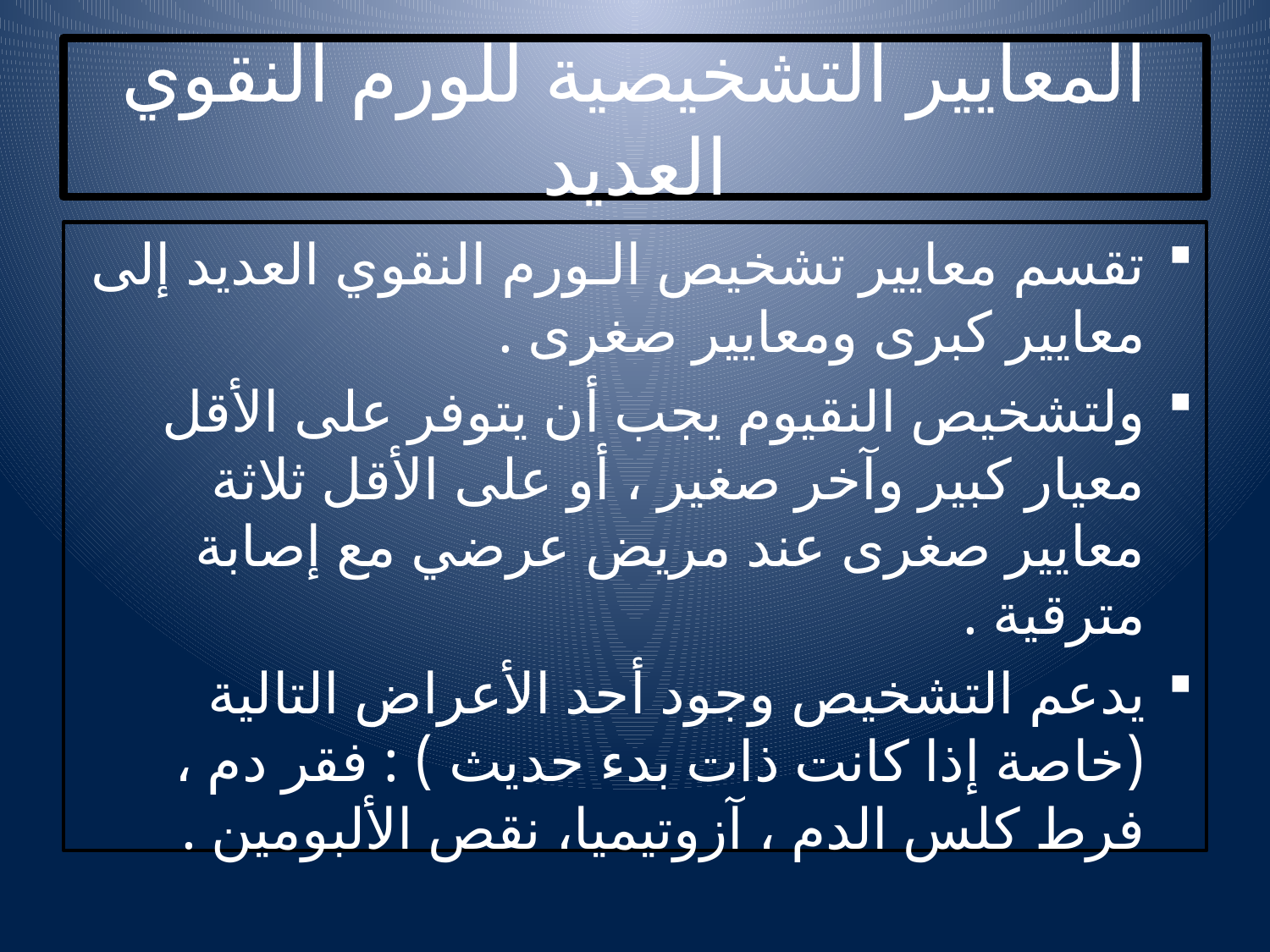

# المعايير التشخيصية للورم النقوي العديد
تقسم معايير تشخيص الـورم النقوي العديد إلى معايير كبرى ومعايير صغرى .
ولتشخيص النقيوم يجب أن يتوفر على الأقل معيار كبير وآخر صغير ، أو على الأقل ثلاثة معايير صغرى عند مريض عرضي مع إصابة مترقية .
يدعم التشخيص وجود أحد الأعراض التالية (خاصة إذا كانت ذات بدء حديث ) : فقر دم ، فرط كلس الدم ، آزوتيميا، نقص الألبومين .